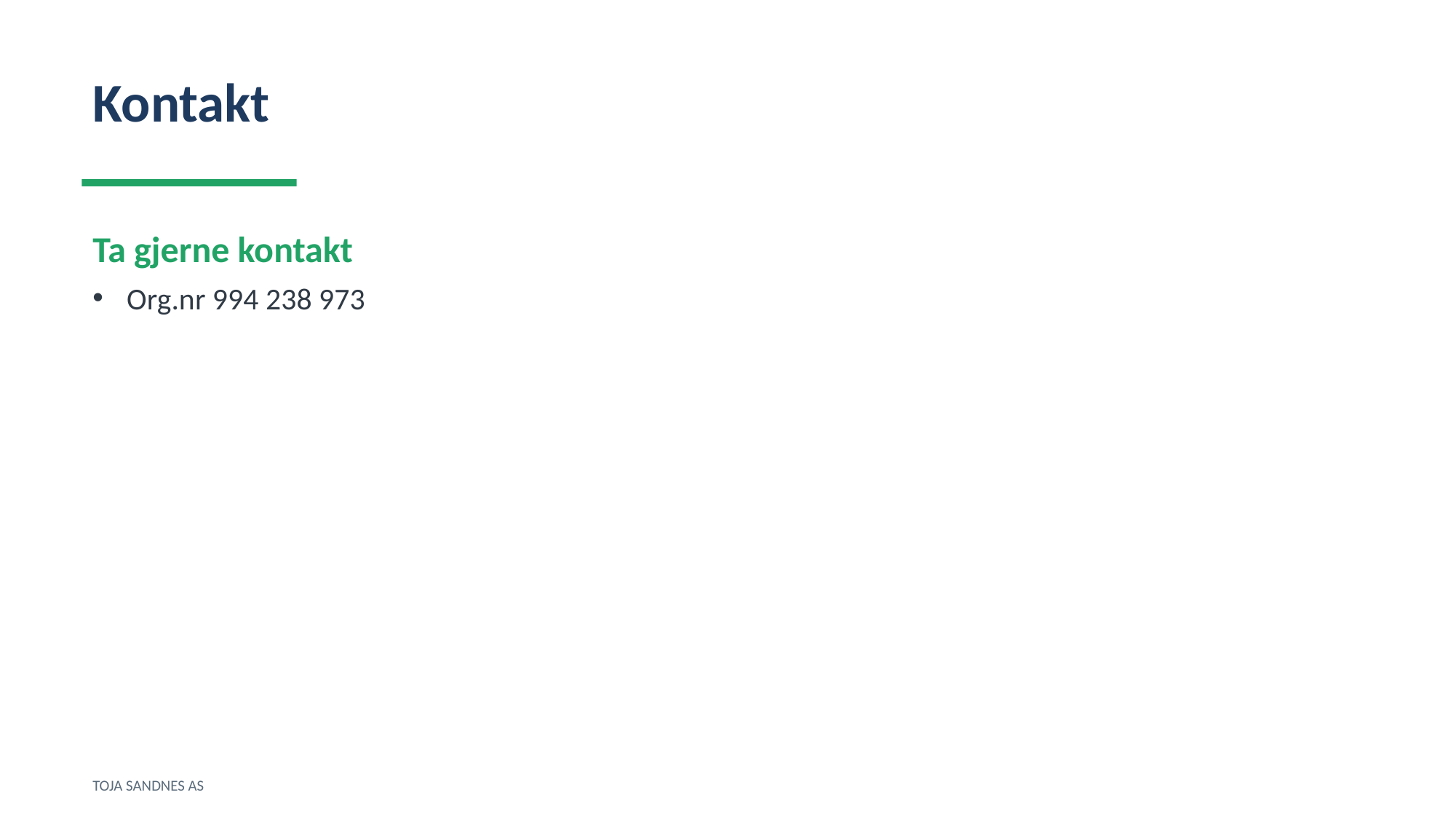

Kontakt

Ta gjerne kontakt
Org.nr 994 238 973
TOJA SANDNES AS